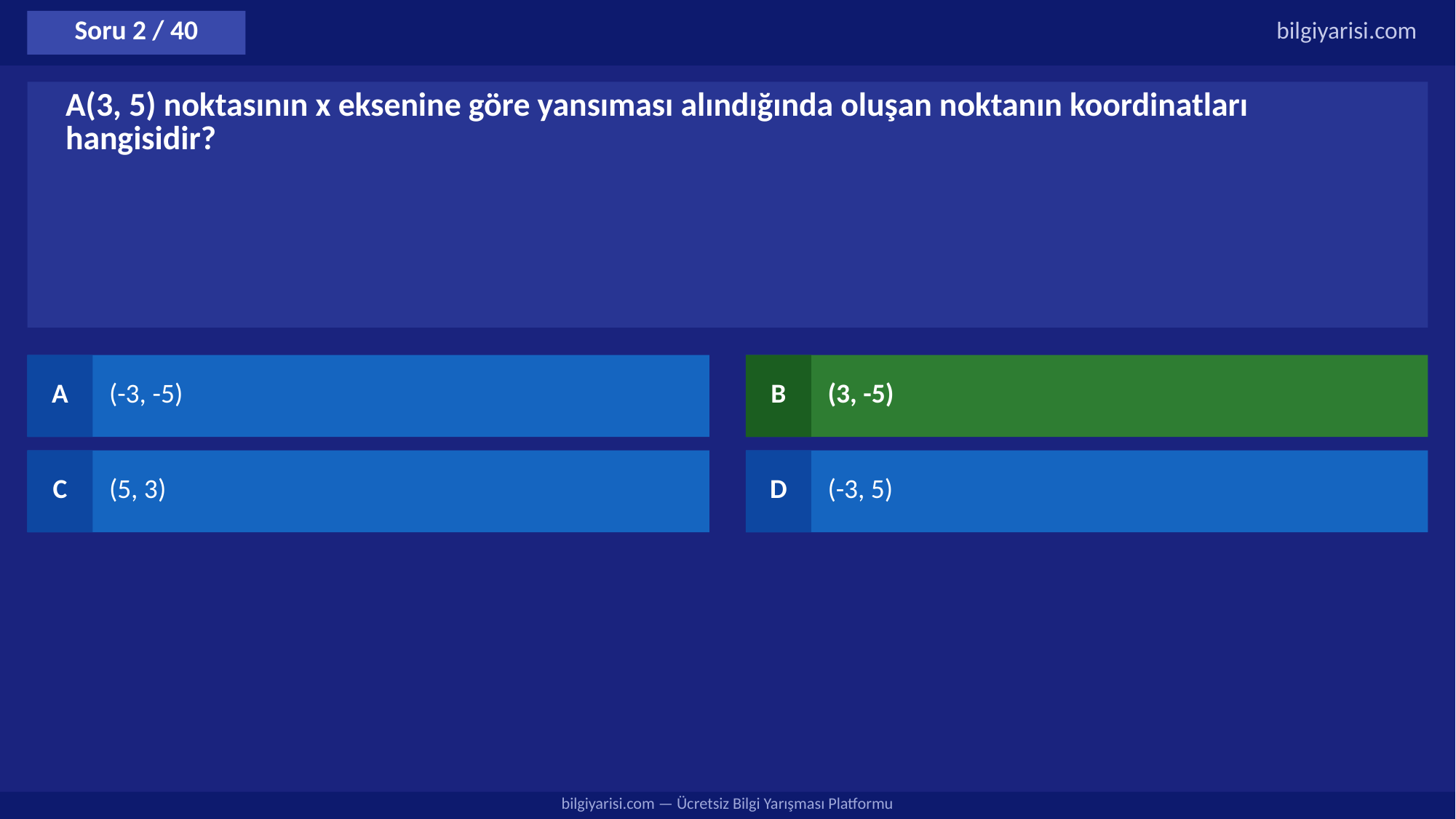

Soru 2 / 40
bilgiyarisi.com

A(3, 5) noktasının x eksenine göre yansıması alındığında oluşan noktanın koordinatları hangisidir?

A
(-3, -5)

B
(3, -5)

C
(5, 3)

D
(-3, 5)
bilgiyarisi.com — Ücretsiz Bilgi Yarışması Platformu